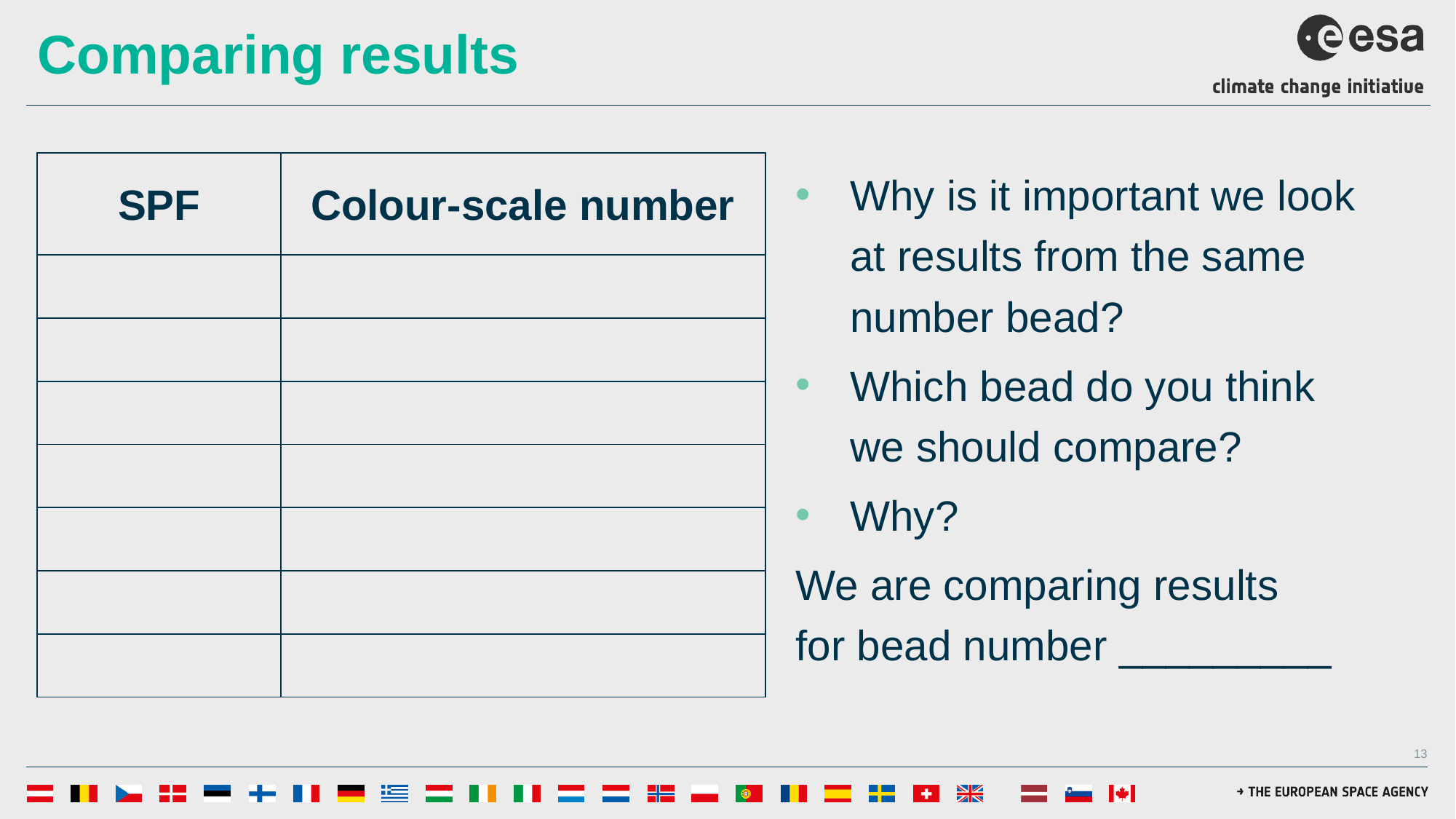

# Comparing results
| SPF | Colour-scale number |
| --- | --- |
|  |  |
|  |  |
|  |  |
|  |  |
|  |  |
|  |  |
|  |  |
Why is it important we look at results from the same number bead?
Which bead do you think we should compare?
Why?
We are comparing results
for bead number _________